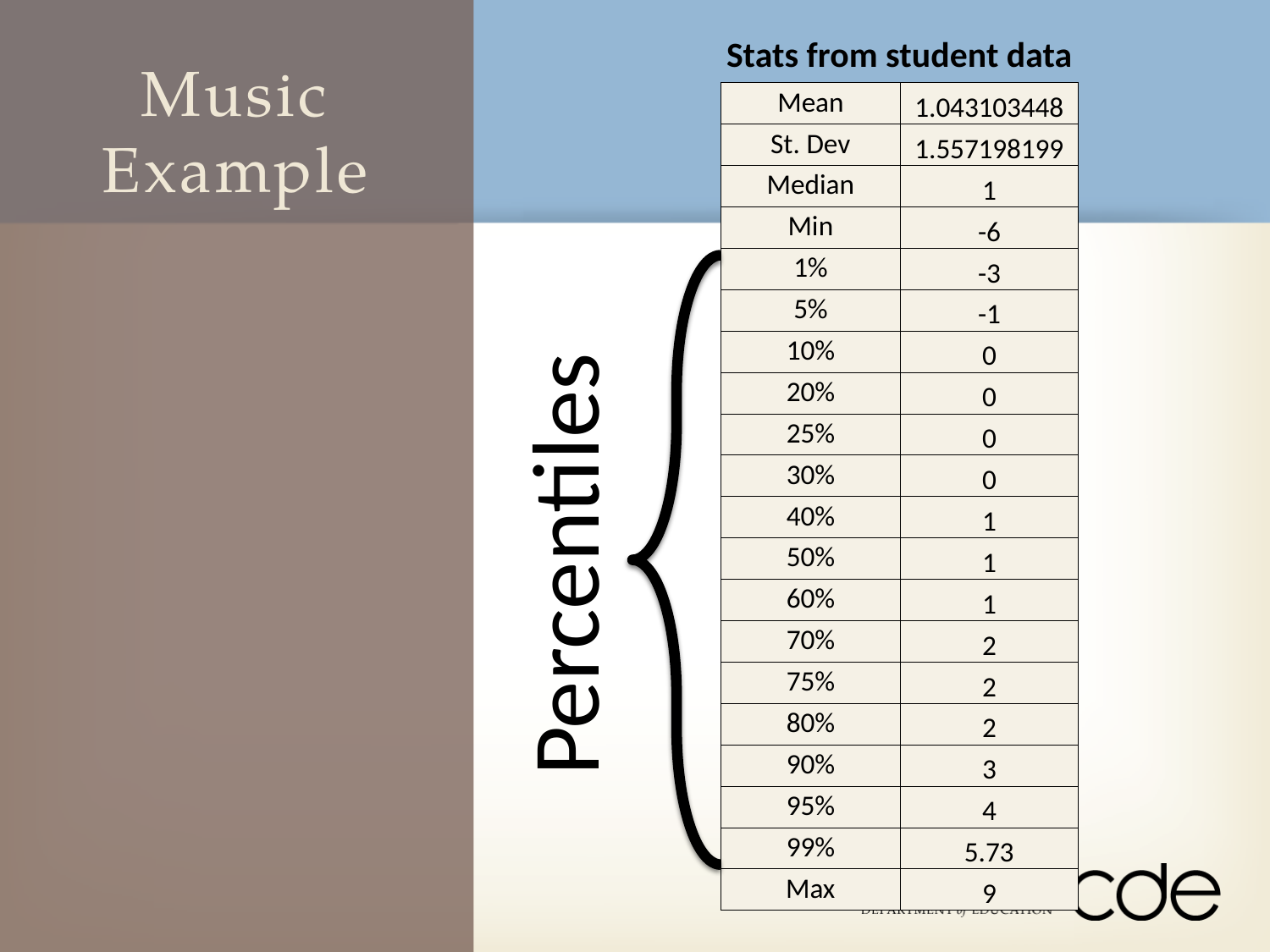

# Music Example
| Stats from student data |  |
| --- | --- |
| Mean | 1.043103448 |
| St. Dev | 1.557198199 |
| Median | 1 |
| Min | -6 |
| 1% | -3 |
| 5% | -1 |
| 10% | 0 |
| 20% | 0 |
| 25% | 0 |
| 30% | 0 |
| 40% | 1 |
| 50% | 1 |
| 60% | 1 |
| 70% | 2 |
| 75% | 2 |
| 80% | 2 |
| 90% | 3 |
| 95% | 4 |
| 99% | 5.73 |
| Max | 9 |

Percentiles